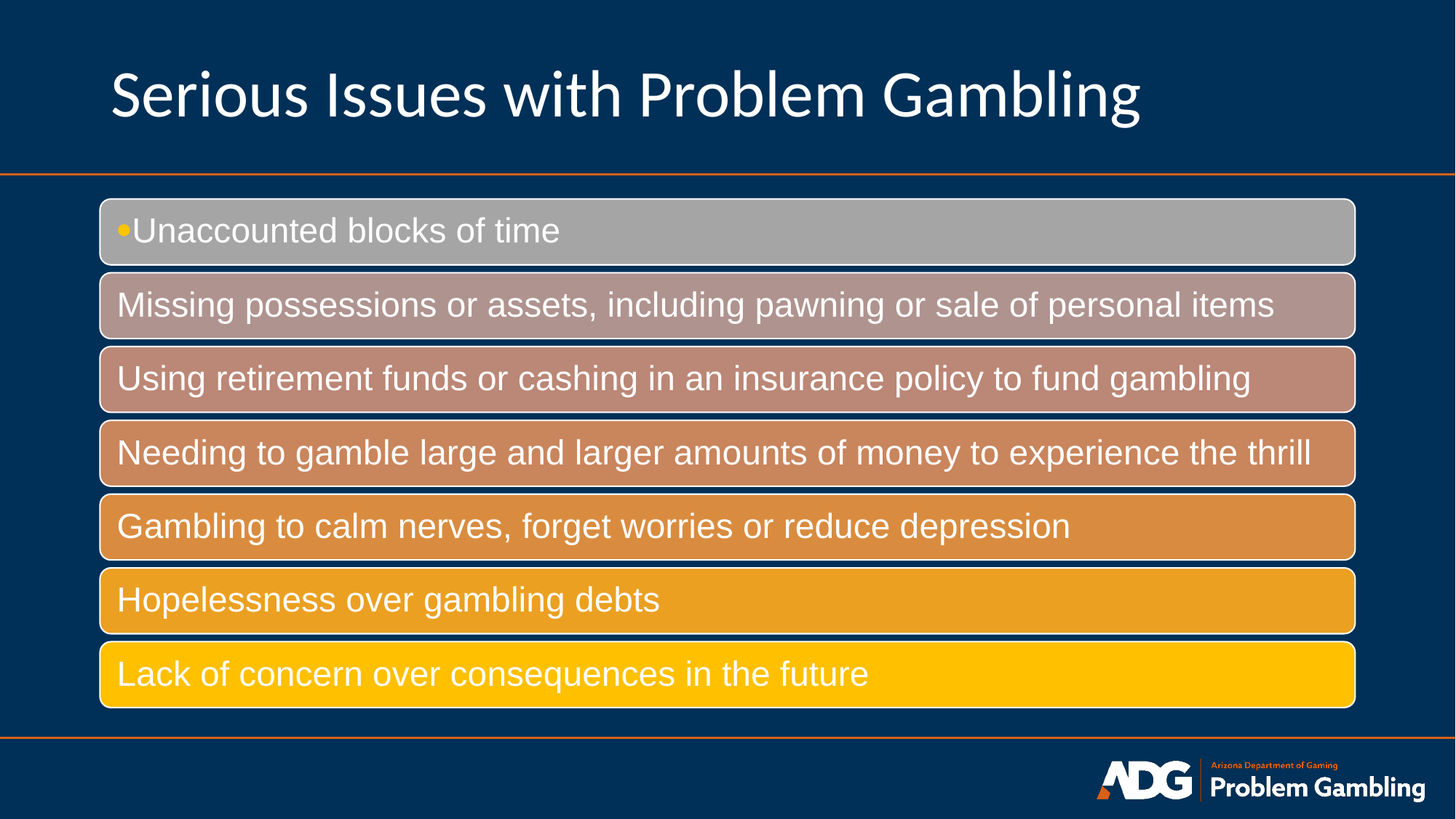

# Serious Issues with Problem Gambling
Unaccounted blocks of time
Missing possessions or assets, including pawning or sale of personal items
Using retirement funds or cashing in an insurance policy to fund gambling
Needing to gamble large and larger amounts of money to experience the thrill
Gambling to calm nerves, forget worries or reduce depression
Hopelessness over gambling debts
Lack of concern over consequences in the future